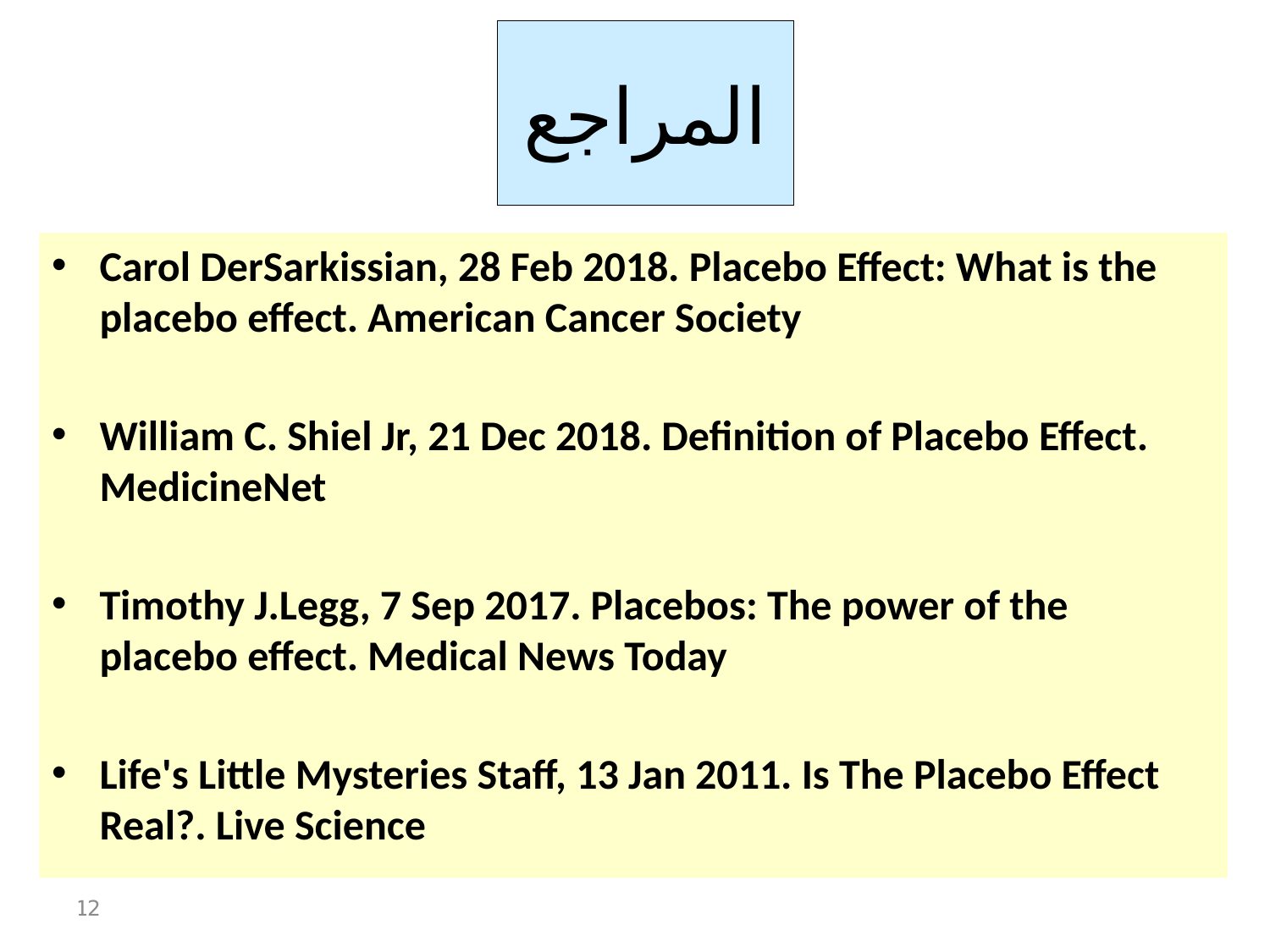

# المراجع
Carol DerSarkissian, 28 Feb 2018. Placebo Effect: What is the placebo effect. American Cancer Society

William C. Shiel Jr, 21 Dec 2018. Definition of Placebo Effect. MedicineNet

Timothy J.Legg, 7 Sep 2017. Placebos: The power of the placebo effect. Medical News Today

Life's Little Mysteries Staff, 13 Jan 2011. Is The Placebo Effect Real?. Live Science
12